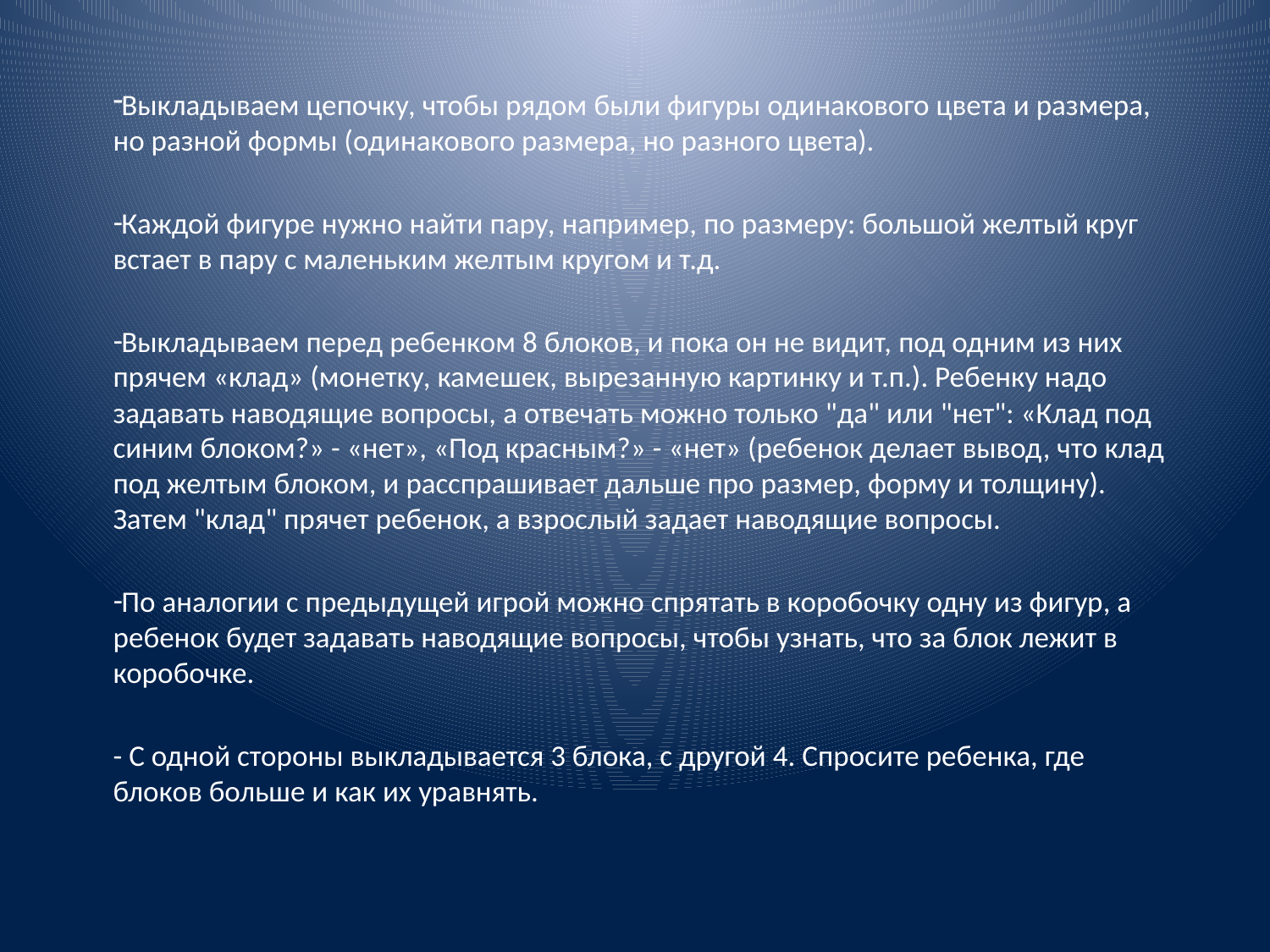

Выкладываем цепочку, чтобы рядом были фигуры одинакового цвета и размера, но разной формы (одинакового размера, но разного цвета).

Каждой фигуре нужно найти пару, например, по размеру: большой желтый круг встает в пару с маленьким желтым кругом и т.д.

Выкладываем перед ребенком 8 блоков, и пока он не видит, под одним из них прячем «клад» (монетку, камешек, вырезанную картинку и т.п.). Ребенку надо задавать наводящие вопросы, а отвечать можно только "да" или "нет": «Клад под синим блоком?» - «нет», «Под красным?» - «нет» (ребенок делает вывод, что клад под желтым блоком, и расспрашивает дальше про размер, форму и толщину). Затем "клад" прячет ребенок, а взрослый задает наводящие вопросы.

По аналогии с предыдущей игрой можно спрятать в коробочку одну из фигур, а ребенок будет задавать наводящие вопросы, чтобы узнать, что за блок лежит в коробочке.

- С одной стороны выкладывается 3 блока, с другой 4. Спросите ребенка, где блоков больше и как их уравнять.